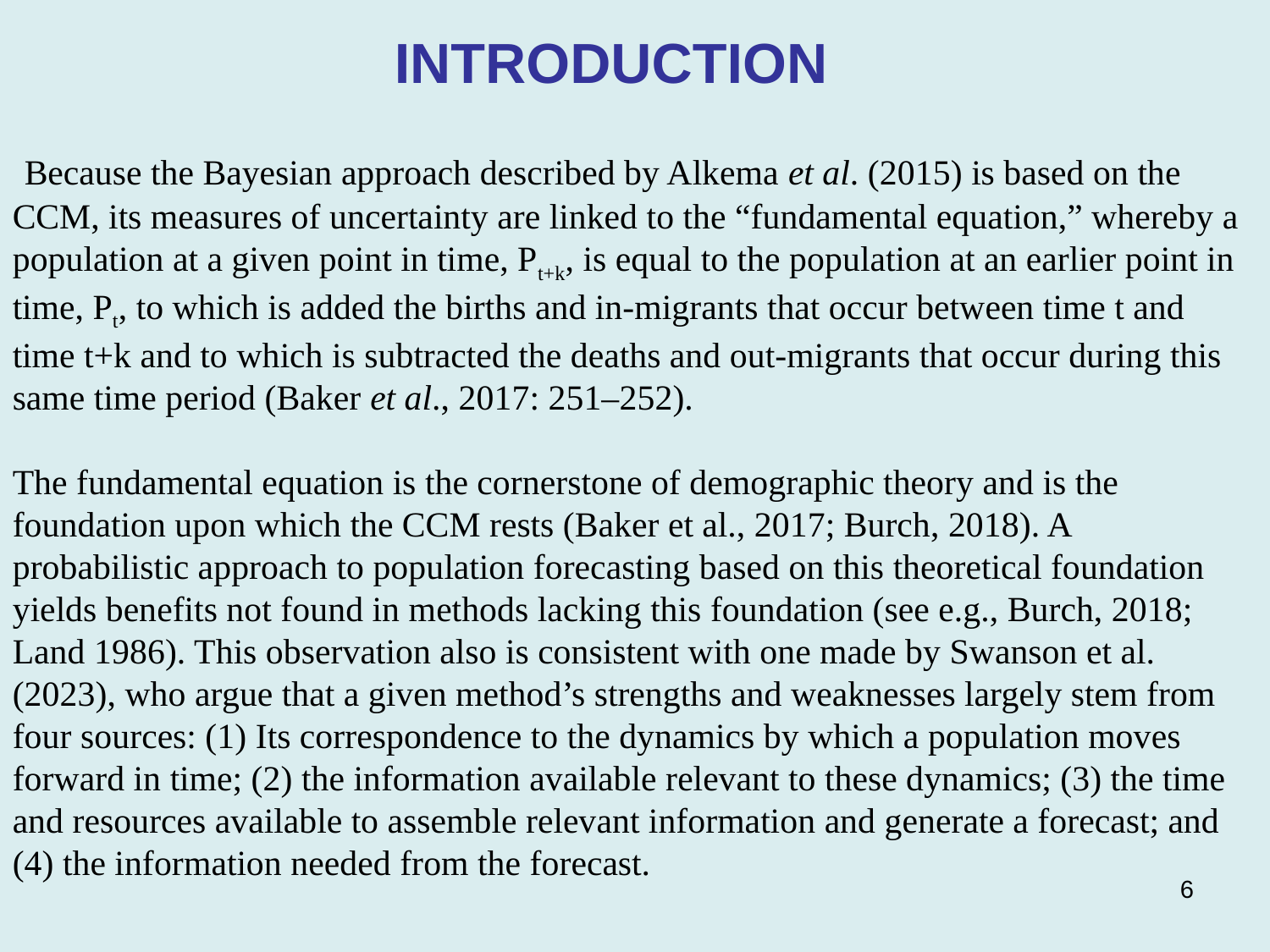

INTRODUCTION
 Because the Bayesian approach described by Alkema et al. (2015) is based on the CCM, its measures of uncertainty are linked to the “fundamental equation,” whereby a population at a given point in time, Pt+k, is equal to the population at an earlier point in time, Pt, to which is added the births and in-migrants that occur between time t and time t+k and to which is subtracted the deaths and out-migrants that occur during this same time period (Baker et al., 2017: 251–252).

The fundamental equation is the cornerstone of demographic theory and is the foundation upon which the CCM rests (Baker et al., 2017; Burch, 2018). A probabilistic approach to population forecasting based on this theoretical foundation yields benefits not found in methods lacking this foundation (see e.g., Burch, 2018; Land 1986). This observation also is consistent with one made by Swanson et al. (2023), who argue that a given method’s strengths and weaknesses largely stem from four sources: (1) Its correspondence to the dynamics by which a population moves forward in time; (2) the information available relevant to these dynamics; (3) the time and resources available to assemble relevant information and generate a forecast; and (4) the information needed from the forecast.

6